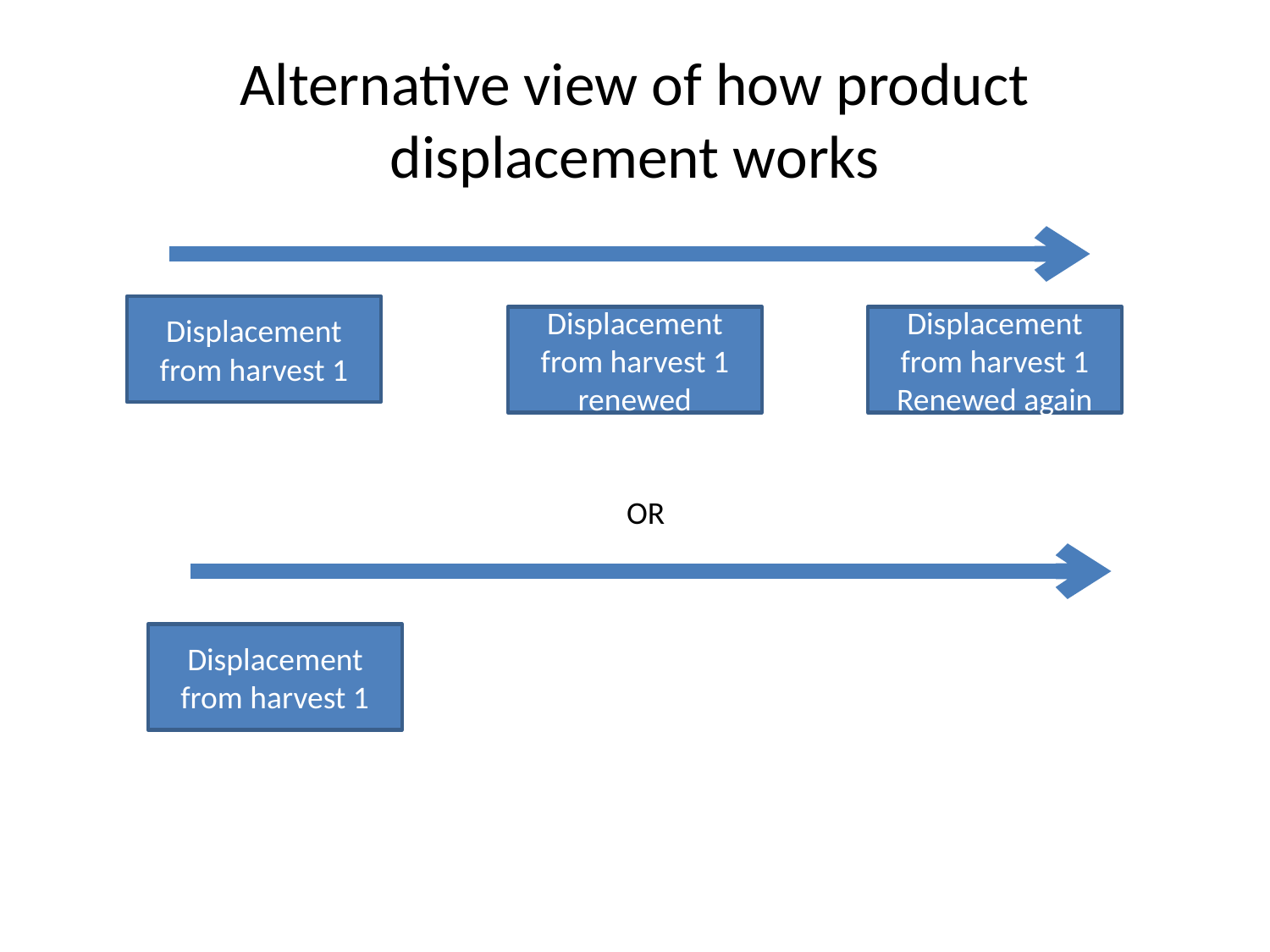

Alternative view of how product displacement works
Displacement from harvest 1
Displacement from harvest 1
renewed
Displacement from harvest 1
Renewed again
OR
Displacement from harvest 1